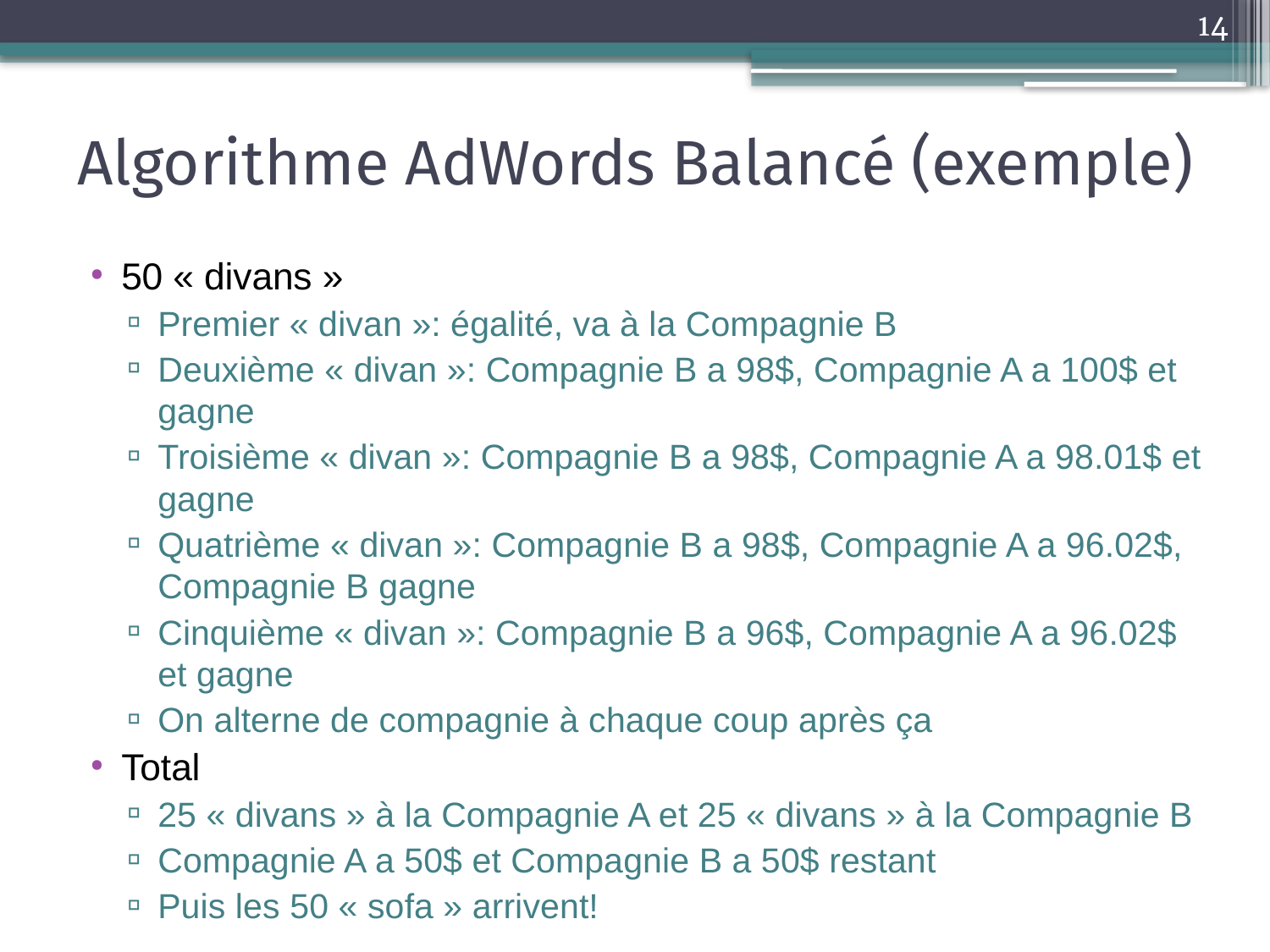

14
# Algorithme AdWords Balancé (exemple)
50 « divans »
Premier « divan »: égalité, va à la Compagnie B
Deuxième « divan »: Compagnie B a 98$, Compagnie A a 100$ et gagne
Troisième « divan »: Compagnie B a 98$, Compagnie A a 98.01$ et gagne
Quatrième « divan »: Compagnie B a 98$, Compagnie A a 96.02$, Compagnie B gagne
Cinquième « divan »: Compagnie B a 96$, Compagnie A a 96.02$ et gagne
On alterne de compagnie à chaque coup après ça
Total
25 « divans » à la Compagnie A et 25 « divans » à la Compagnie B
Compagnie A a 50$ et Compagnie B a 50$ restant
Puis les 50 « sofa » arrivent!